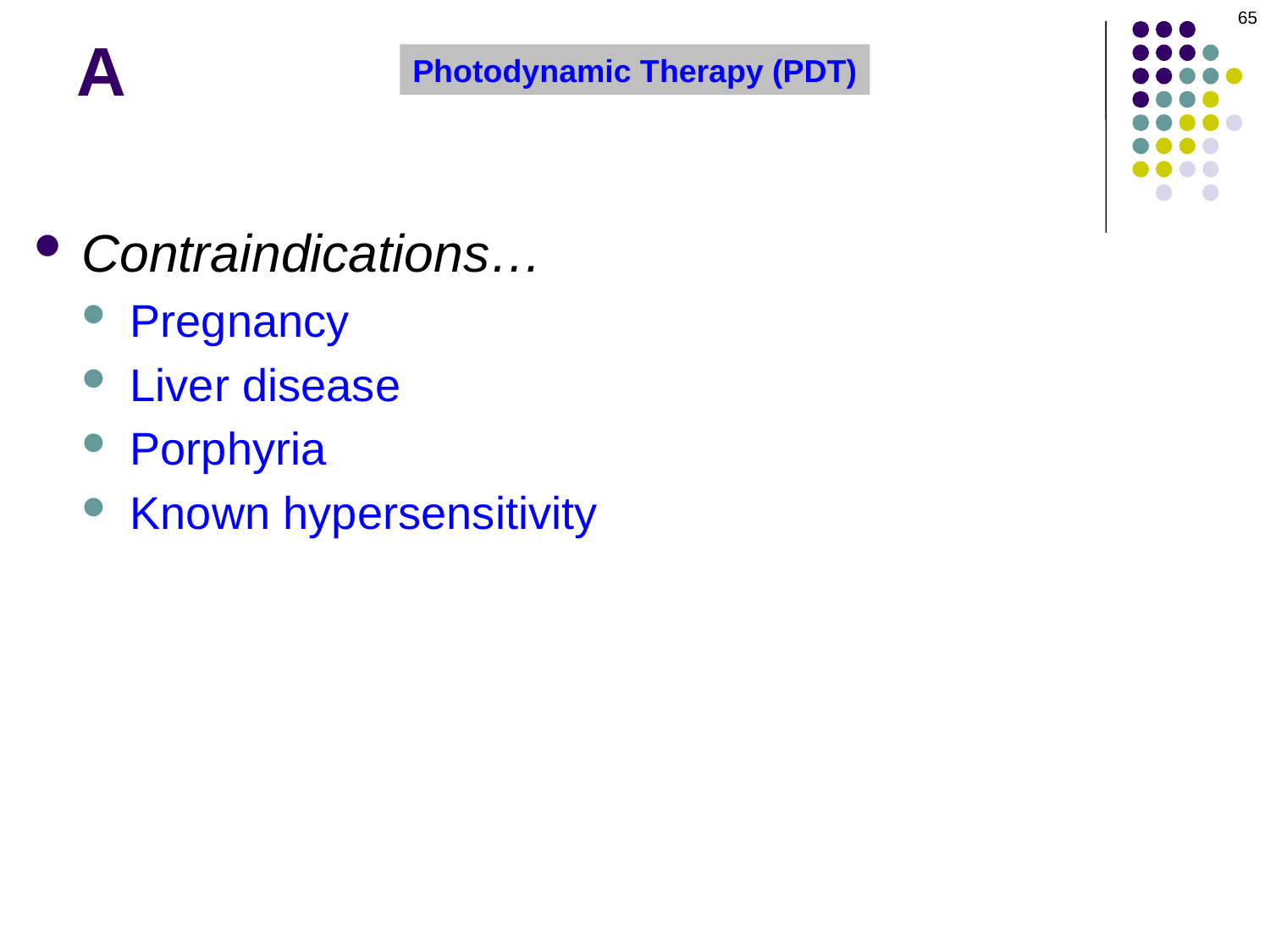

65
# A
Photodynamic Therapy (PDT)
Contraindications…
Pregnancy
Liver disease
Porphyria
Known hypersensitivity